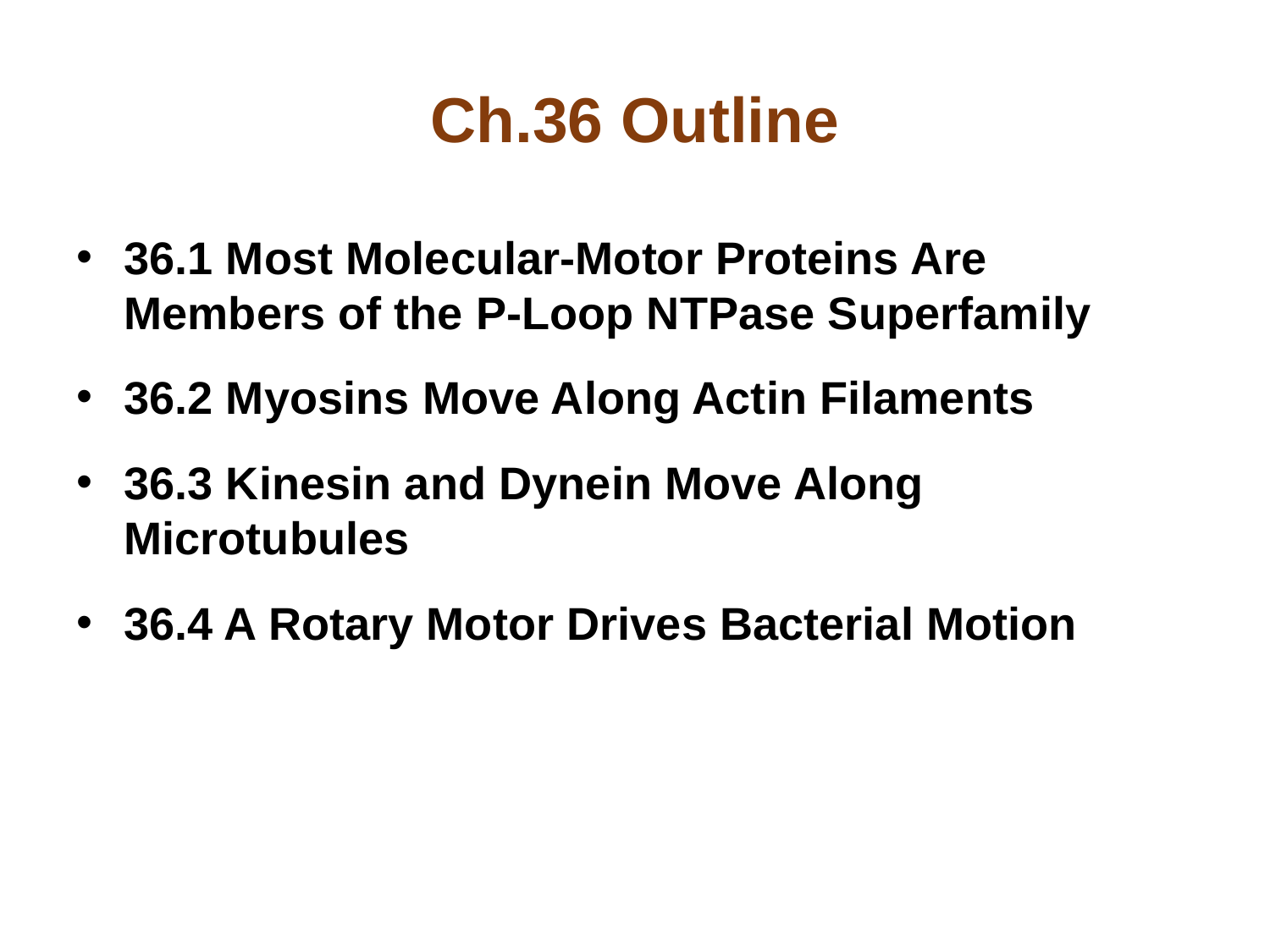

# Ch.36 Outline
36.1 Most Molecular-Motor Proteins Are Members of the P-Loop NTPase Superfamily
36.2 Myosins Move Along Actin Filaments
36.3 Kinesin and Dynein Move Along Microtubules
36.4 A Rotary Motor Drives Bacterial Motion